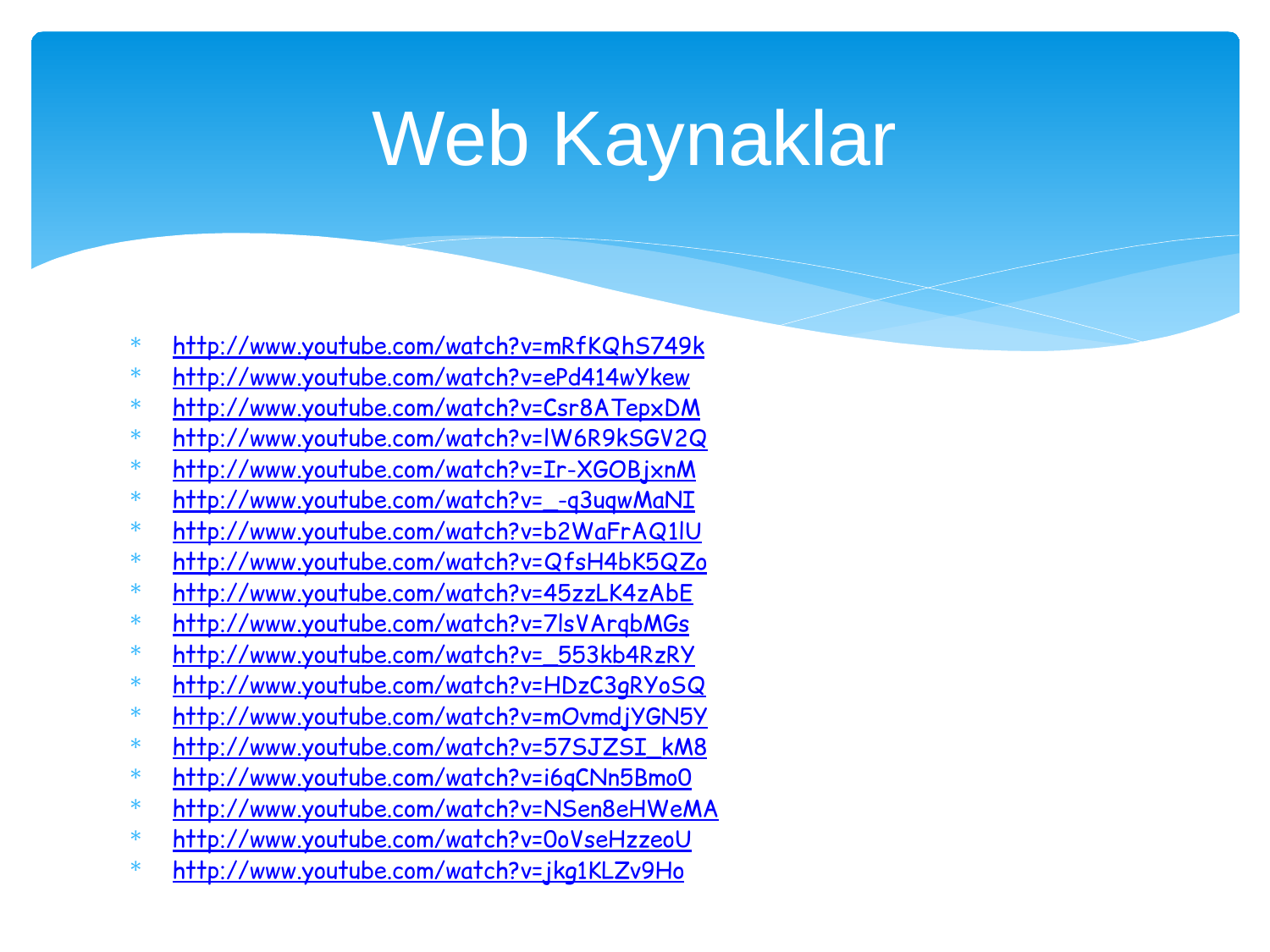

# Web Kaynaklar
http://www.youtube.com/watch?v=mRfKQhS749k
http://www.youtube.com/watch?v=ePd414wYkew
http://www.youtube.com/watch?v=Csr8ATepxDM
http://www.youtube.com/watch?v=lW6R9kSGV2Q
http://www.youtube.com/watch?v=Ir-XGOBjxnM
http://www.youtube.com/watch?v=_-q3uqwMaNI
http://www.youtube.com/watch?v=b2WaFrAQ1lU
http://www.youtube.com/watch?v=QfsH4bK5QZo
http://www.youtube.com/watch?v=45zzLK4zAbE
http://www.youtube.com/watch?v=7lsVArqbMGs
http://www.youtube.com/watch?v=_553kb4RzRY
http://www.youtube.com/watch?v=HDzC3gRYoSQ
http://www.youtube.com/watch?v=mOvmdjYGN5Y
http://www.youtube.com/watch?v=57SJZSI_kM8
http://www.youtube.com/watch?v=i6qCNn5Bmo0
http://www.youtube.com/watch?v=NSen8eHWeMA
http://www.youtube.com/watch?v=0oVseHzzeoU
http://www.youtube.com/watch?v=jkg1KLZv9Ho